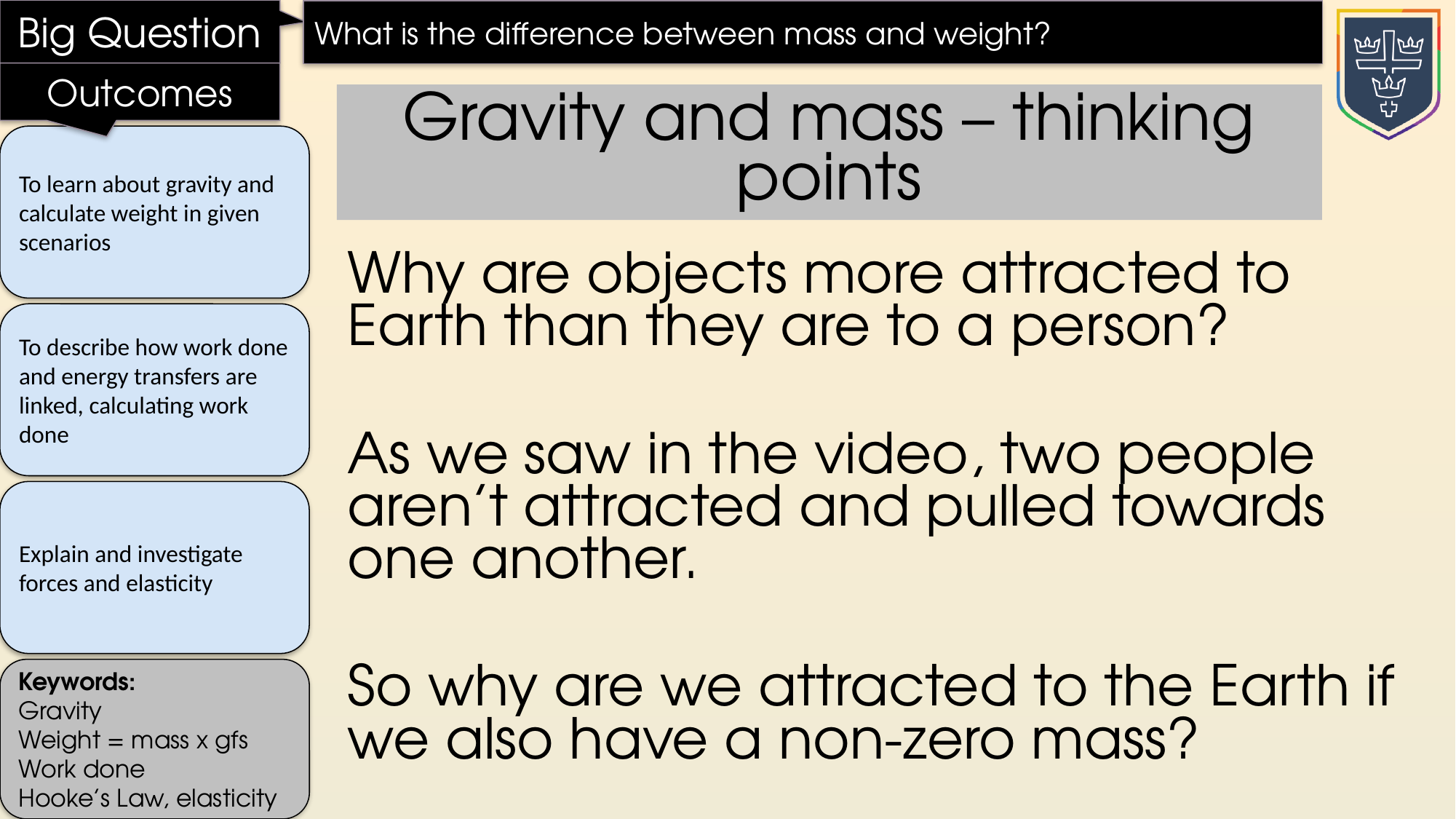

Gravity and mass – thinking points
Why are objects more attracted to Earth than they are to a person?

As we saw in the video, two people aren’t attracted and pulled towards one another.

So why are we attracted to the Earth if we also have a non-zero mass?